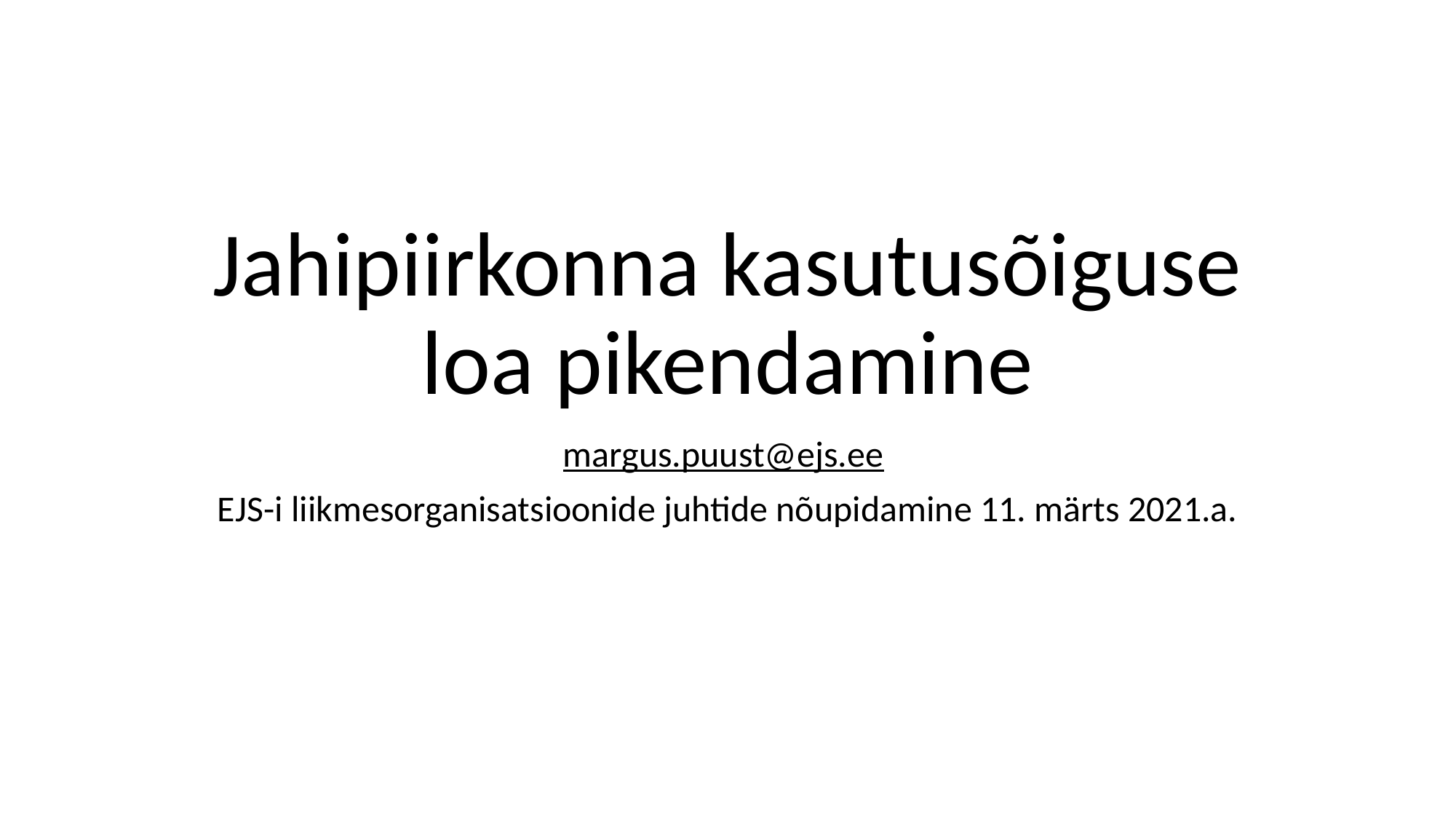

# Jahipiirkonna kasutusõiguse loa pikendamine
margus.puust@ejs.ee
EJS-i liikmesorganisatsioonide juhtide nõupidamine 11. märts 2021.a.